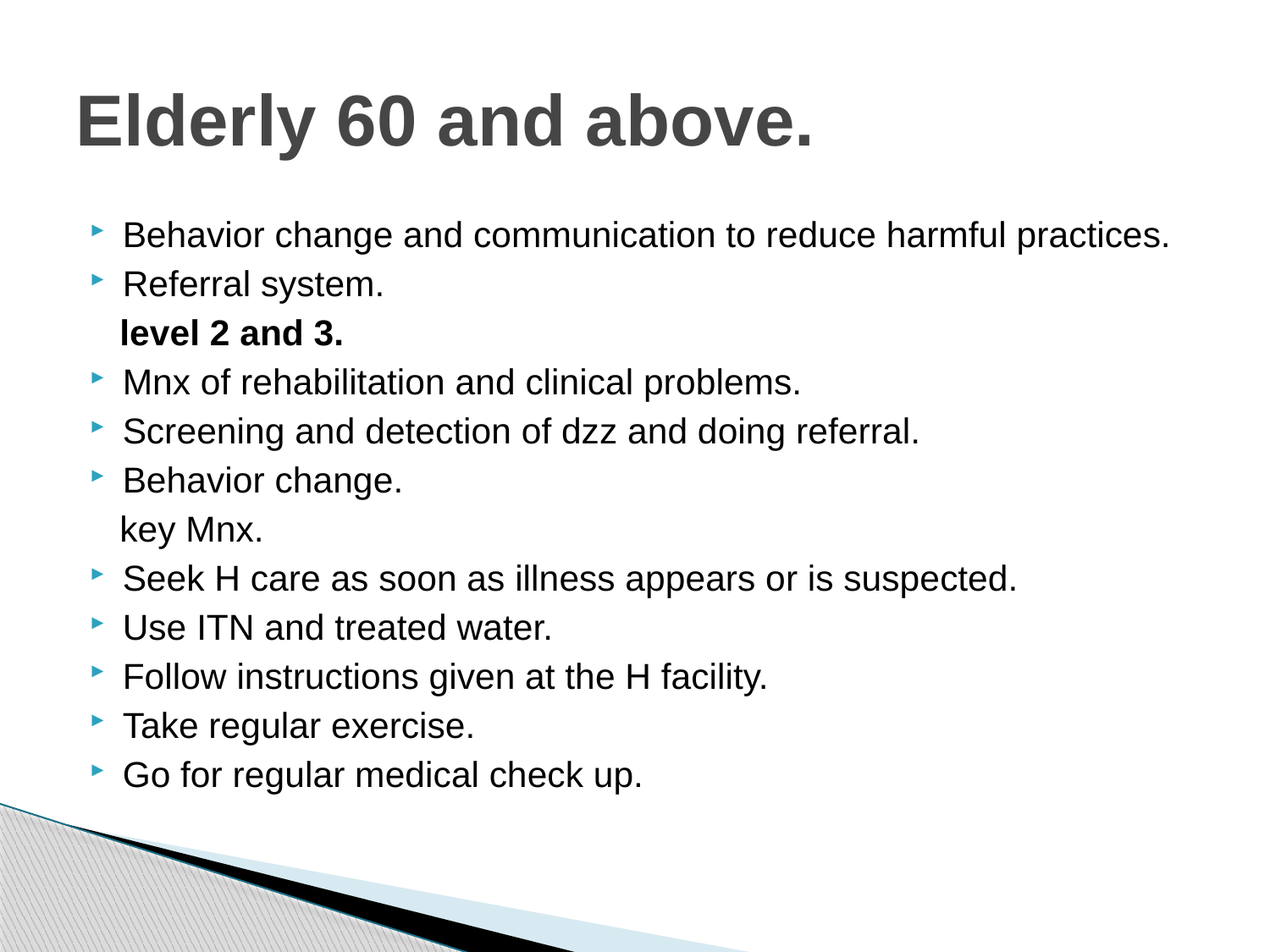

# Elderly 60 and above.
Behavior change and communication to reduce harmful practices.
Referral system.
   level 2 and 3.
Mnx of rehabilitation and clinical problems.
Screening and detection of dzz and doing referral.
Behavior change.
   key Mnx.
Seek H care as soon as illness appears or is suspected.
Use ITN and treated water.
Follow instructions given at the H facility.
Take regular exercise.
Go for regular medical check up.